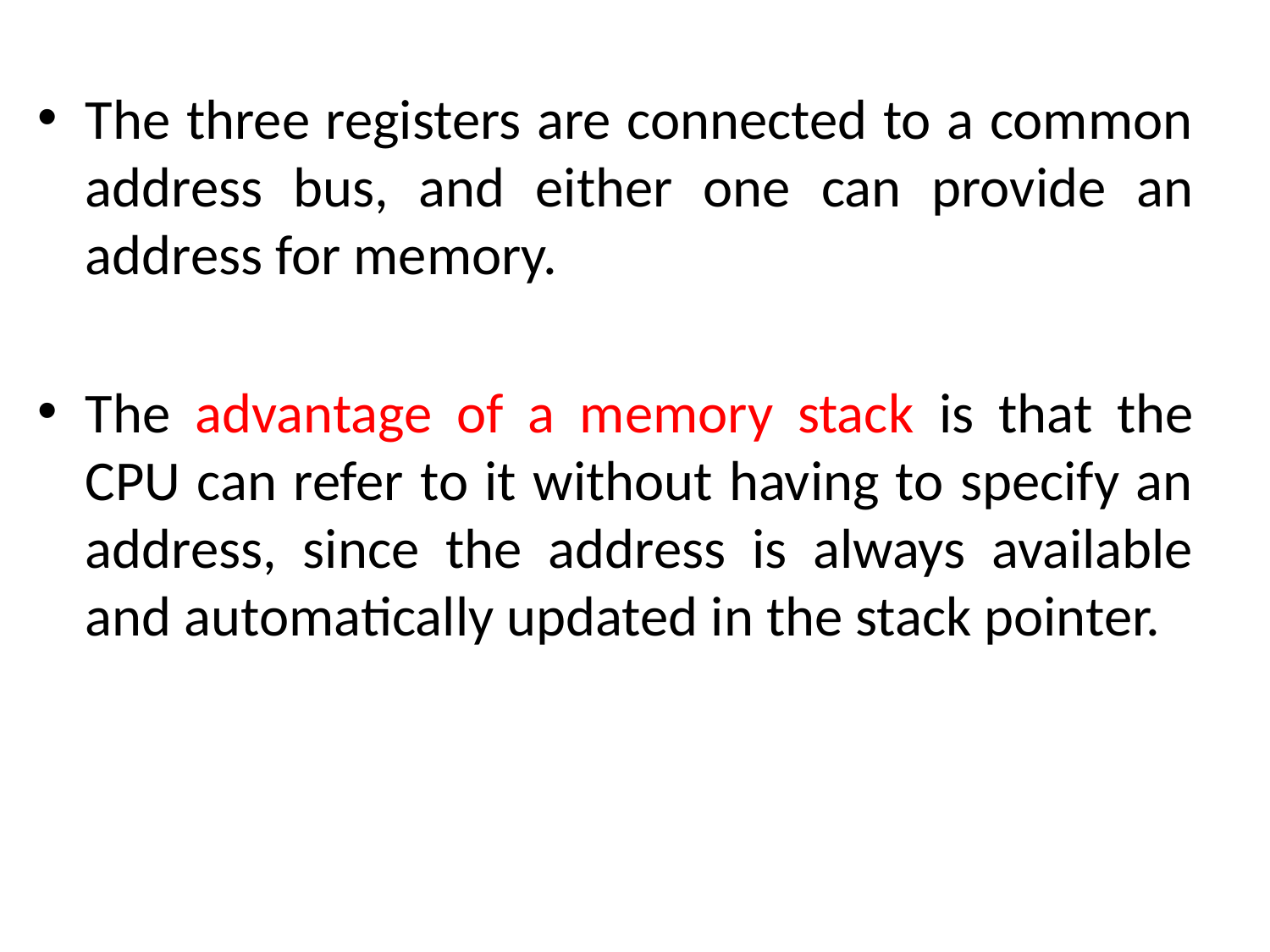

The three registers are connected to a common address bus, and either one can provide an address for memory.

The advantage of a memory stack is that the CPU can refer to it without having to specify an address, since the address is always available and automatically updated in the stack pointer.